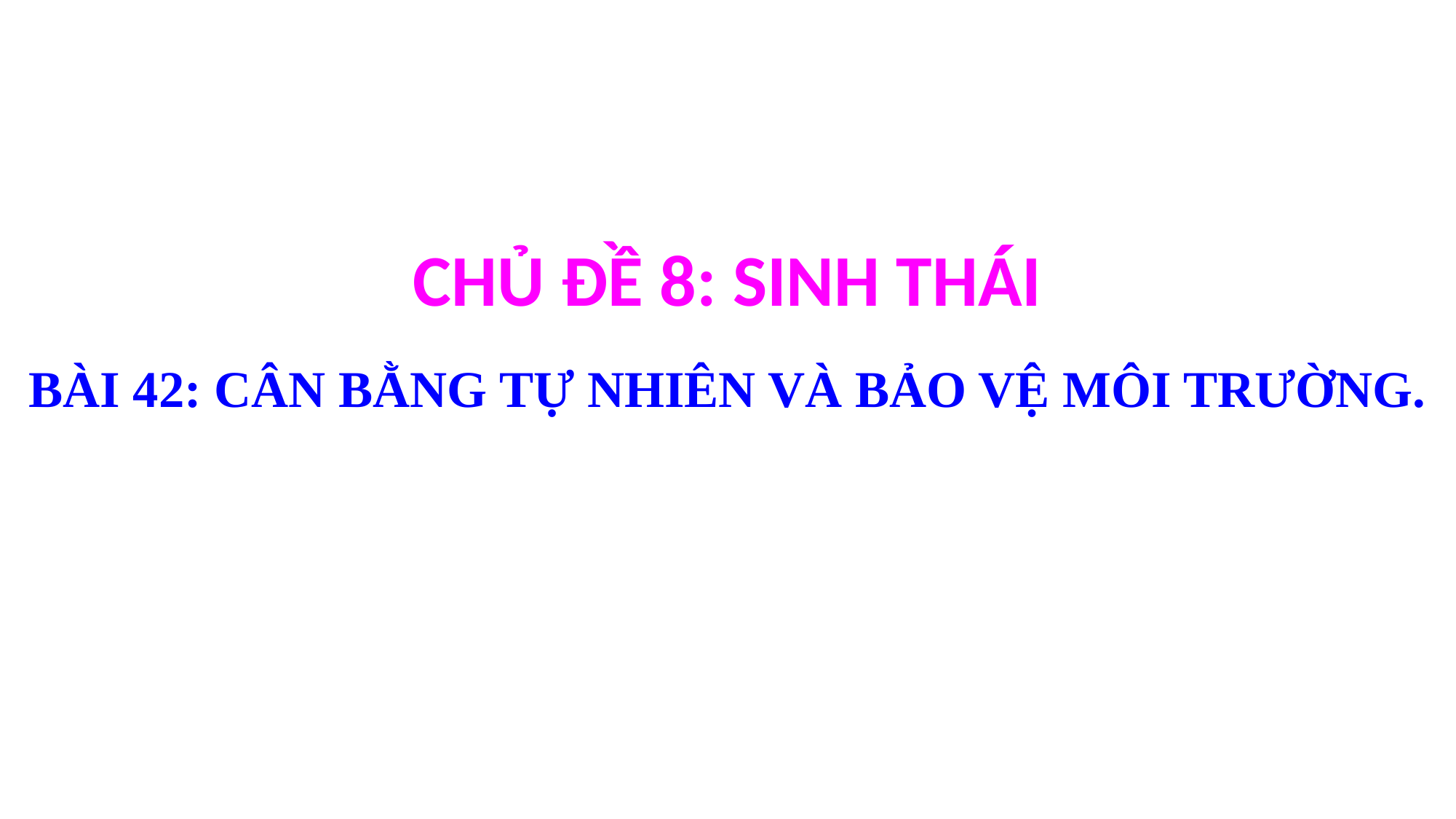

CHỦ ĐỀ 8: SINH THÁI
BÀI 42: CÂN BẰNG TỰ NHIÊN VÀ BẢO VỆ MÔI TRƯỜNG.